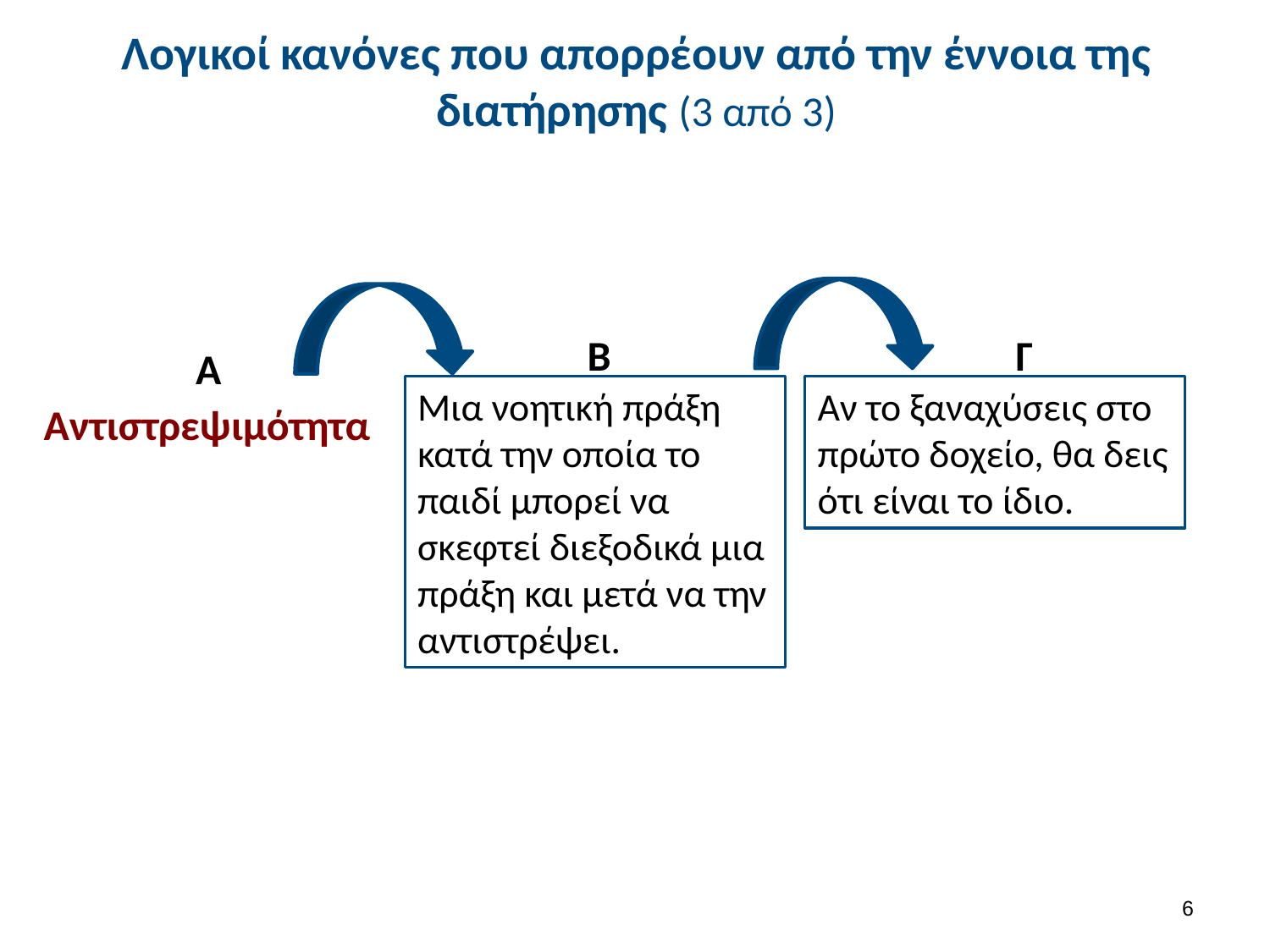

# Λογικοί κανόνες που απορρέουν από την έννοια της διατήρησης (3 από 3)

Β
Γ
Α
Αν το ξαναχύσεις στο πρώτο δοχείο, θα δεις ότι είναι το ίδιο.
Μια νοητική πράξη κατά την οποία το παιδί μπορεί να σκεφτεί διεξοδικά μια πράξη και μετά να την αντιστρέψει.
Αντιστρεψιμότητα
6